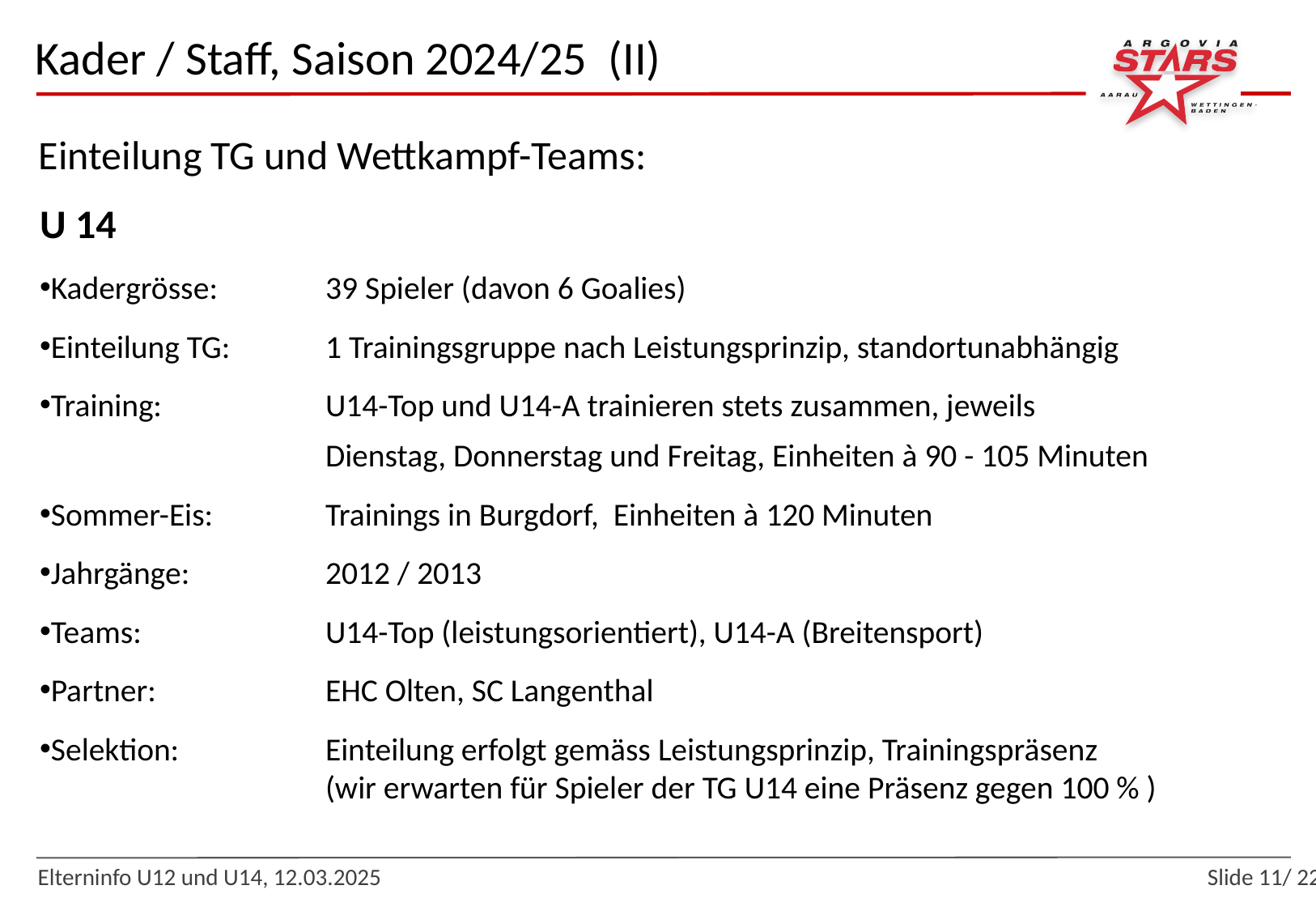

Kader / Staff, Saison 2024/25  (II)
Einteilung TG und Wettkampf-Teams:
U 14
Kadergrösse:	39 Spieler (davon 6 Goalies)
Einteilung TG:	1 Trainingsgruppe nach Leistungsprinzip, standortunabhängig
Training:	U14-Top und U14-A trainieren stets zusammen, jeweils
		Dienstag, Donnerstag und Freitag, Einheiten à 90 - 105 Minuten
Sommer-Eis:	Trainings in Burgdorf,  Einheiten à 120 Minuten
Jahrgänge:	2012 / 2013
Teams:	U14-Top (leistungsorientiert), U14-A (Breitensport)
Partner:	EHC Olten, SC Langenthal
Selektion:	Einteilung erfolgt gemäss Leistungsprinzip, Trainingspräsenz                        		(wir erwarten für Spieler der TG U14 eine Präsenz gegen 100 % )